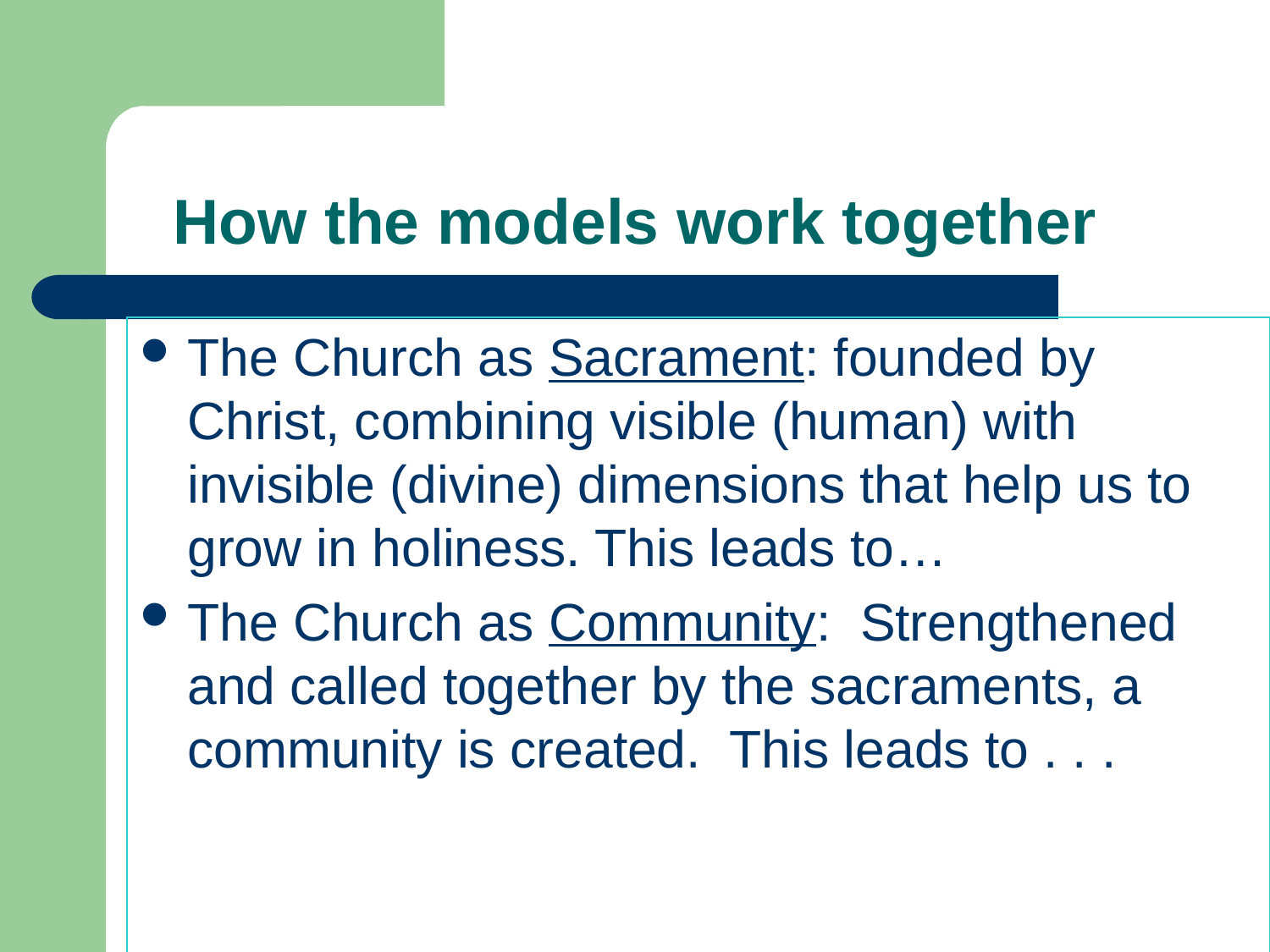

# How the models work together
The Church as Sacrament: founded by Christ, combining visible (human) with invisible (divine) dimensions that help us to grow in holiness. This leads to…
The Church as Community:  Strengthened and called together by the sacraments, a community is created.  This leads to . . .